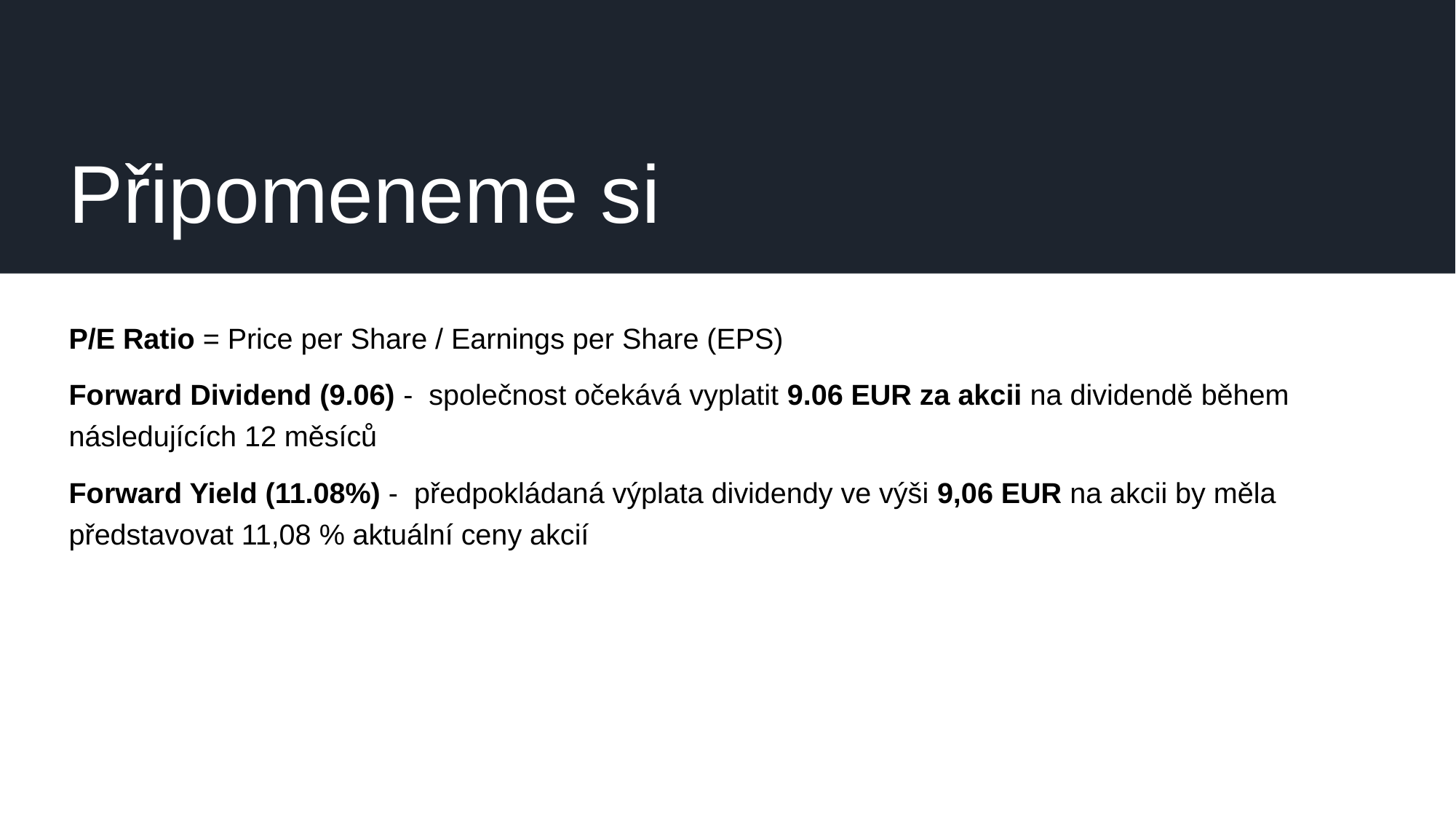

# Připomeneme si
P/E Ratio = Price per Share / Earnings per Share (EPS)
Forward Dividend (9.06) -  společnost očekává vyplatit 9.06 EUR za akcii na dividendě během následujících 12 měsíců
Forward Yield (11.08%) -  předpokládaná výplata dividendy ve výši 9,06 EUR na akcii by měla představovat 11,08 % aktuální ceny akcií